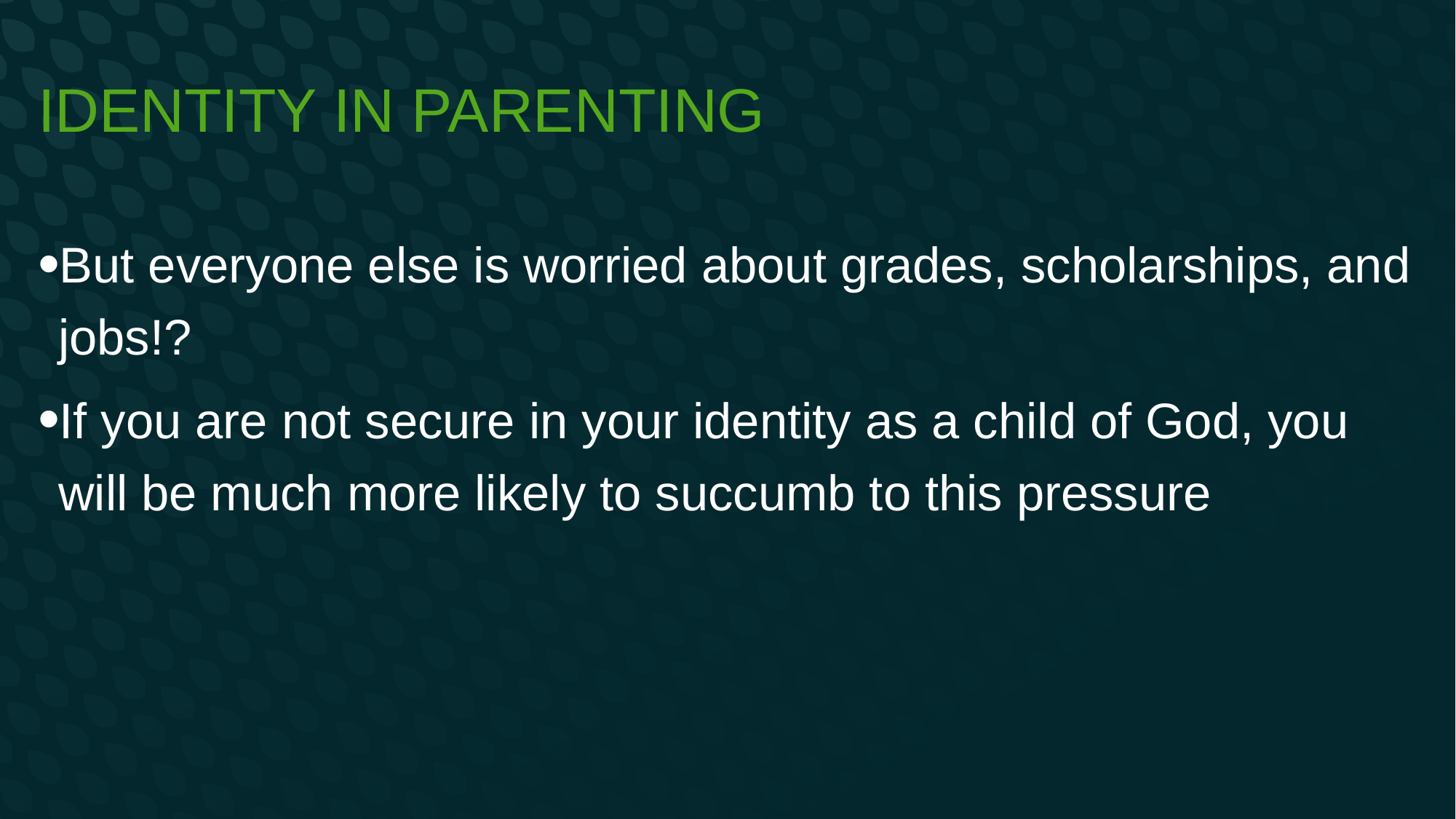

# Identity in Parenting
But everyone else is worried about grades, scholarships, and jobs!?
If you are not secure in your identity as a child of God, you will be much more likely to succumb to this pressure